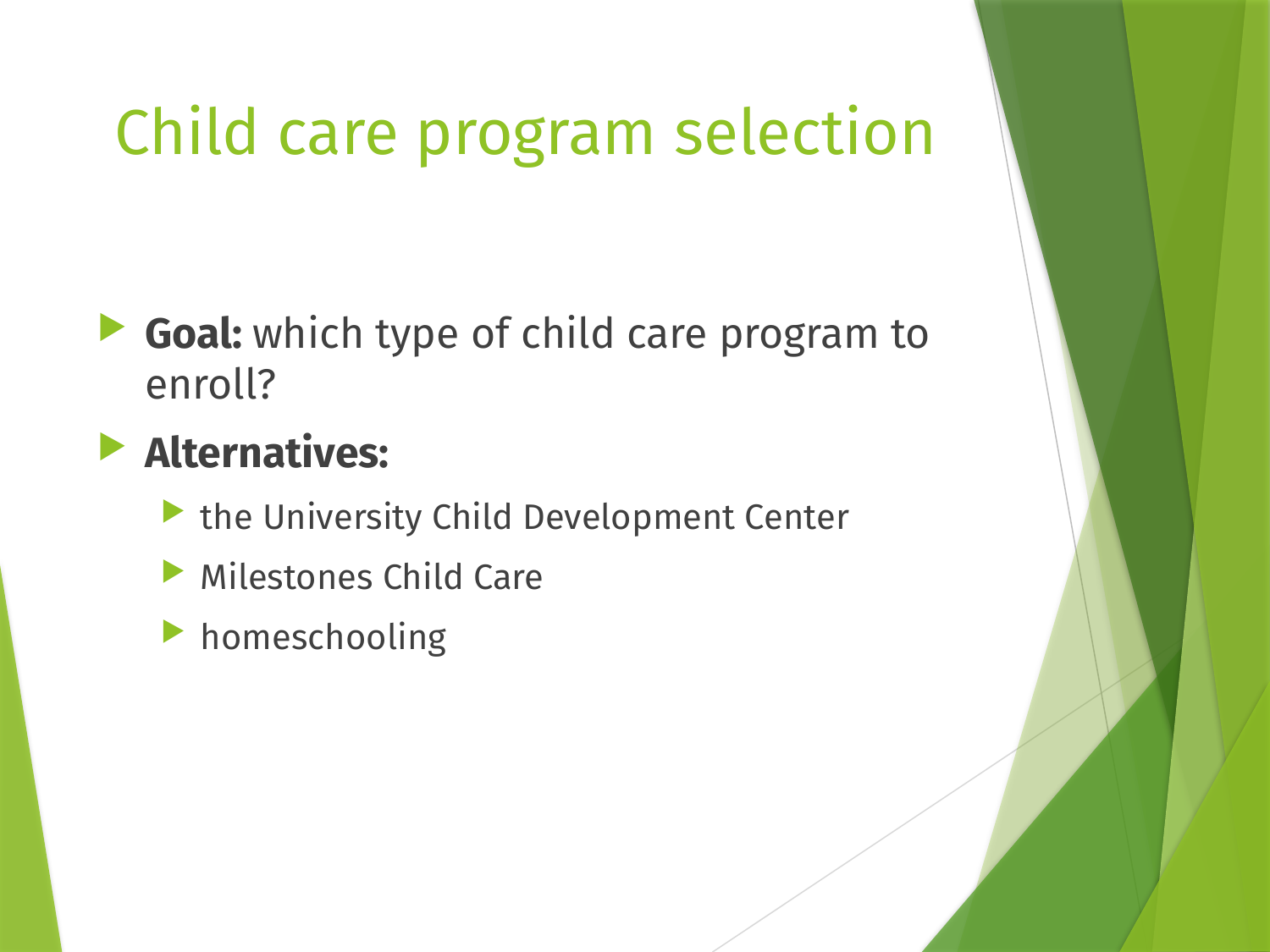

# Child care program selection
Goal: which type of child care program to enroll?
Alternatives:
the University Child Development Center
Milestones Child Care
homeschooling